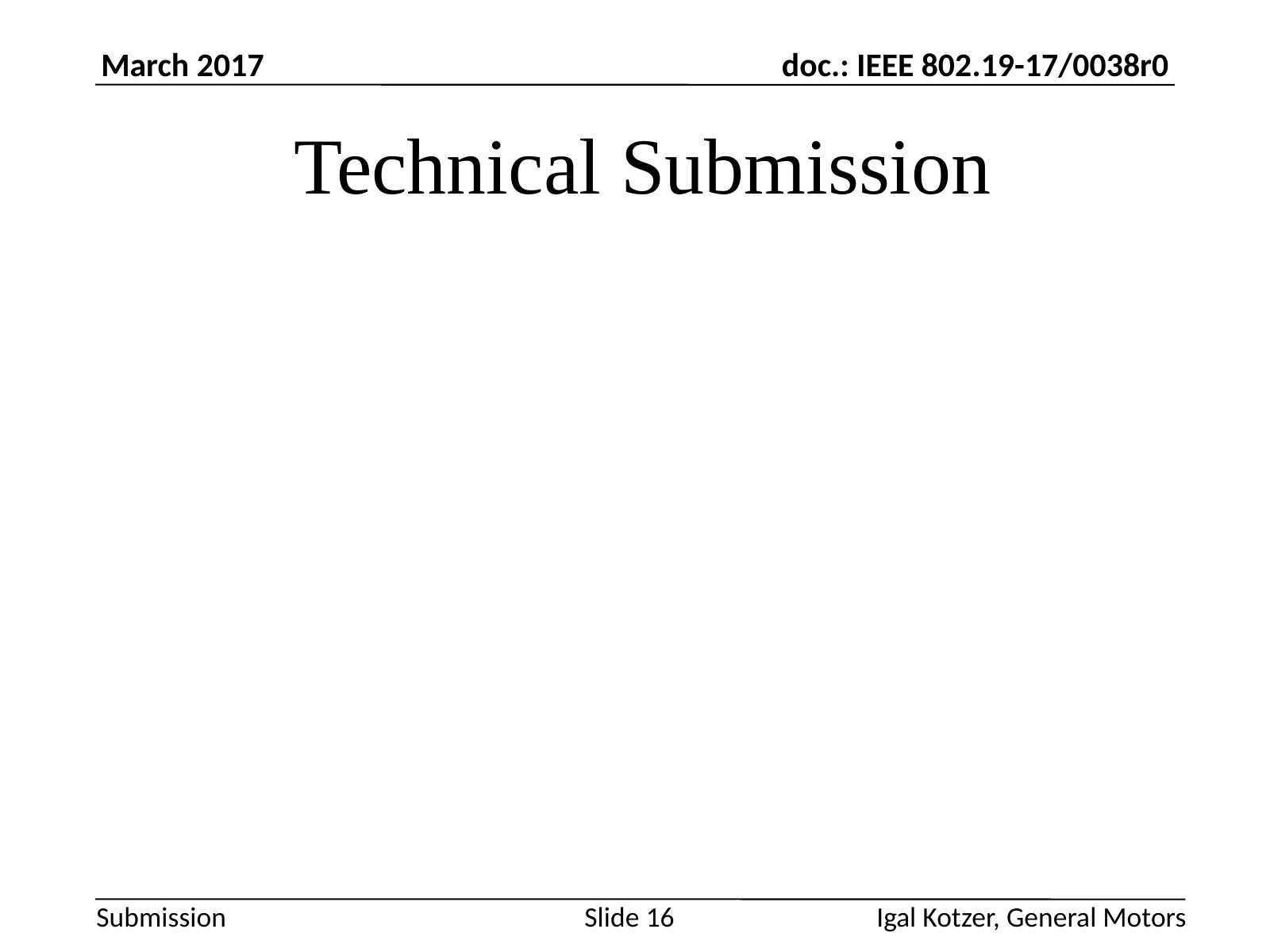

Technical Submission
Igal Kotzer, General Motors
Slide 16